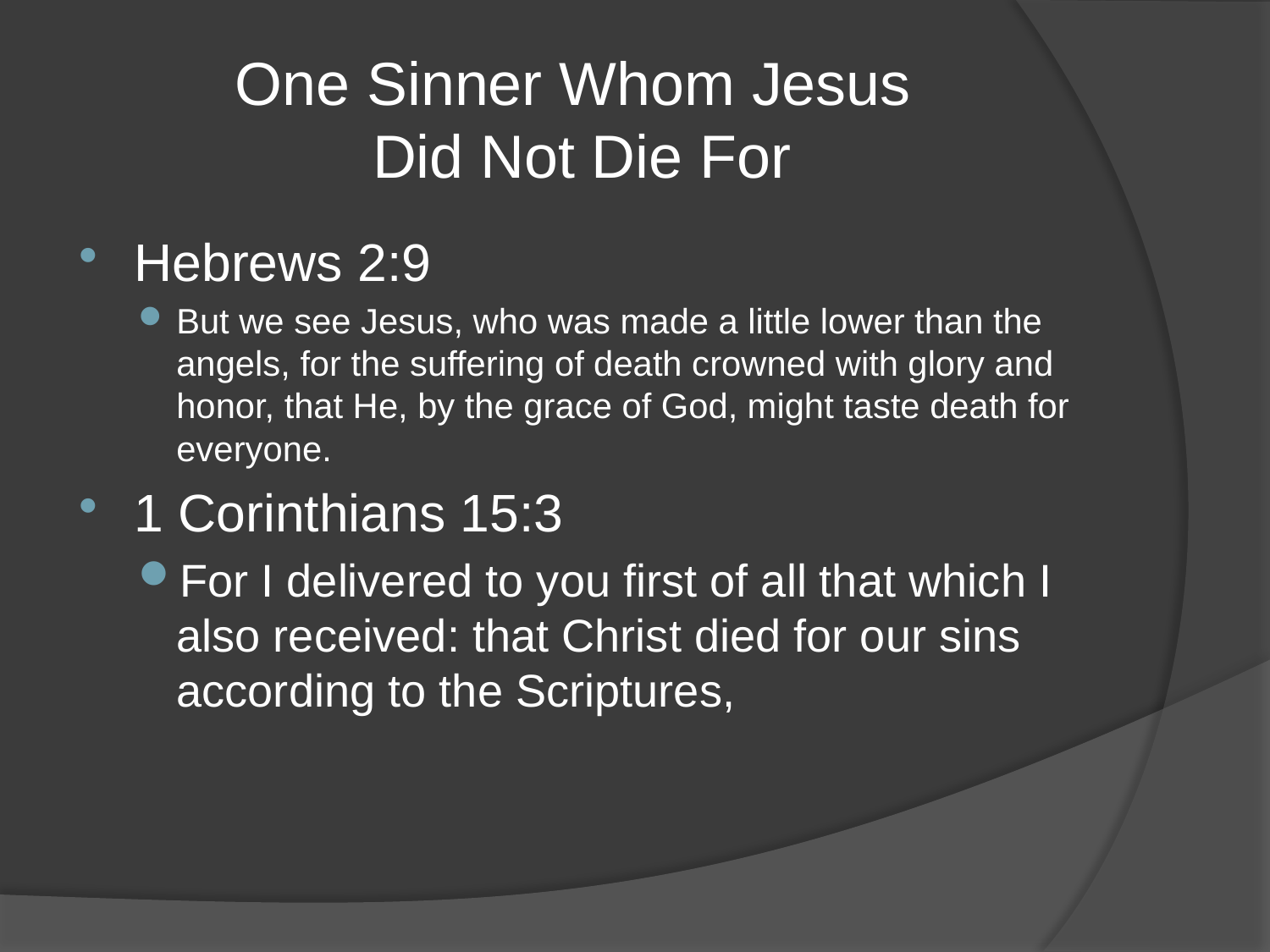

# One Sinner Whom Jesus Did Not Die For
Hebrews 2:9
But we see Jesus, who was made a little lower than the angels, for the suffering of death crowned with glory and honor, that He, by the grace of God, might taste death for everyone.
1 Corinthians 15:3
For I delivered to you first of all that which I also received: that Christ died for our sins according to the Scriptures,